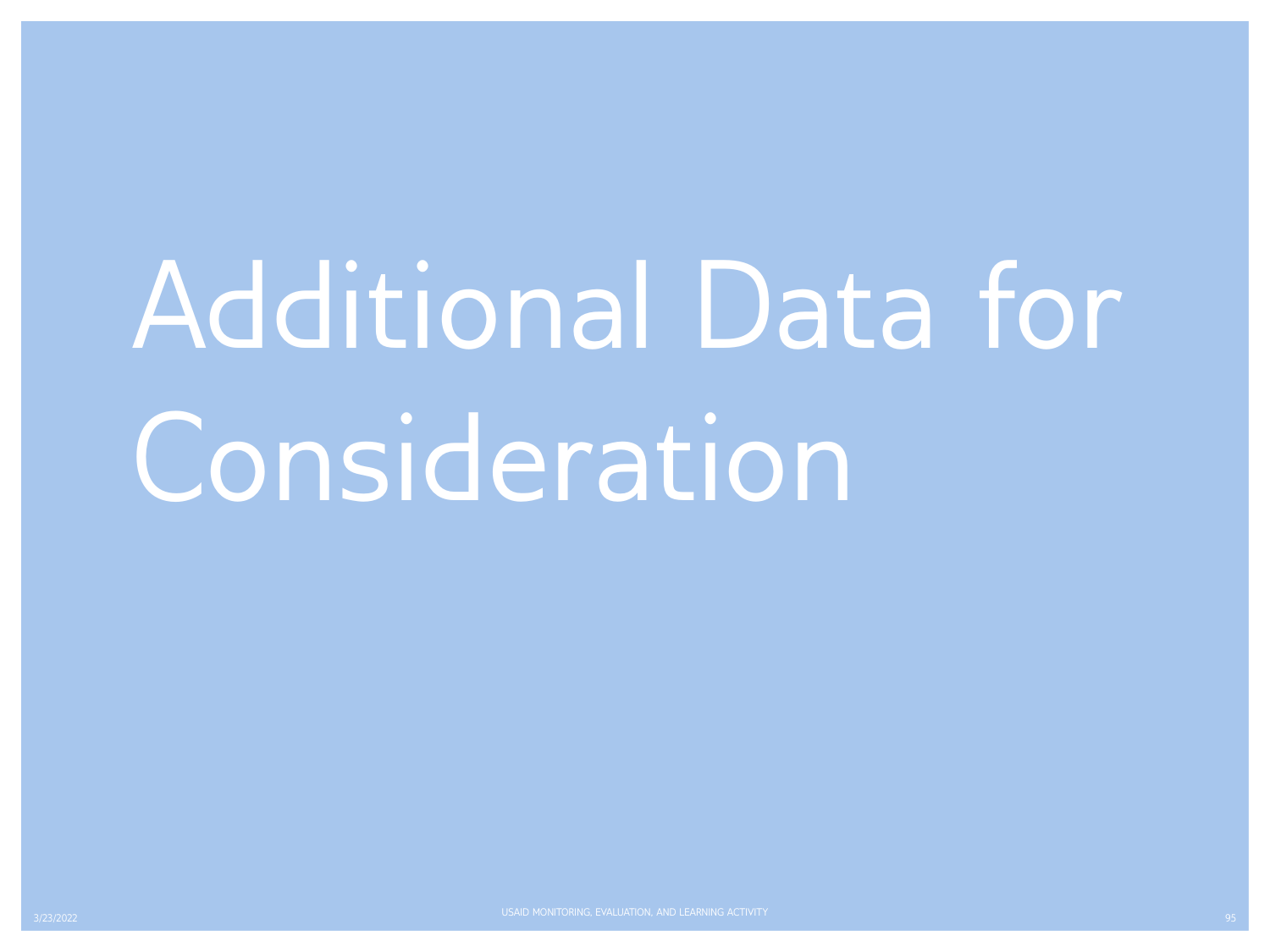

Additional Data for Consideration
USAID MONITORING, EVALUATION, AND LEARNING ACTIVITY

3/23/2022
95